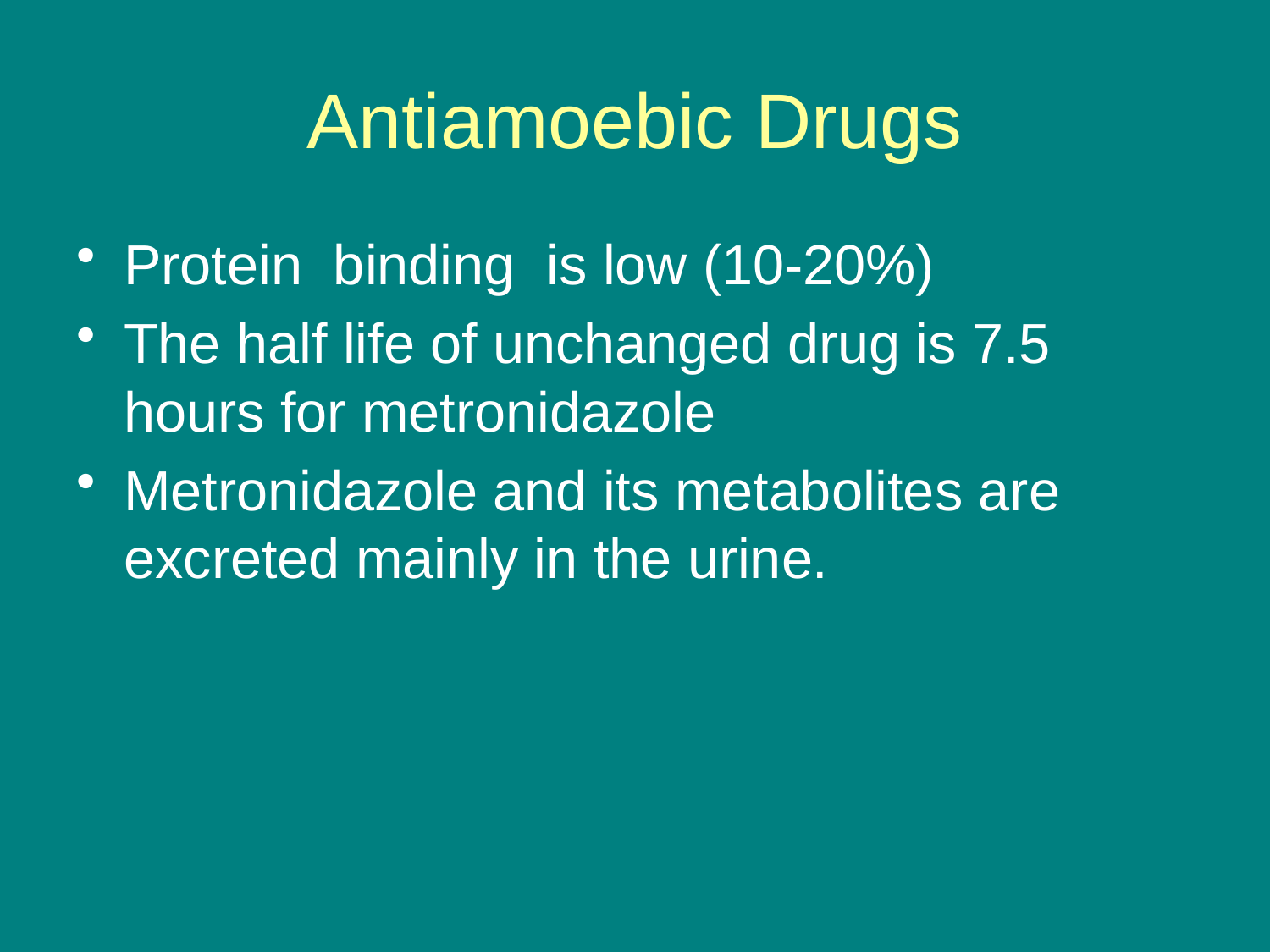

# Antiamoebic Drugs
Protein  binding  is low (10-20%)
The half life of unchanged drug is 7.5 hours for metronidazole
Metronidazole and its metabolites are excreted mainly in the urine.